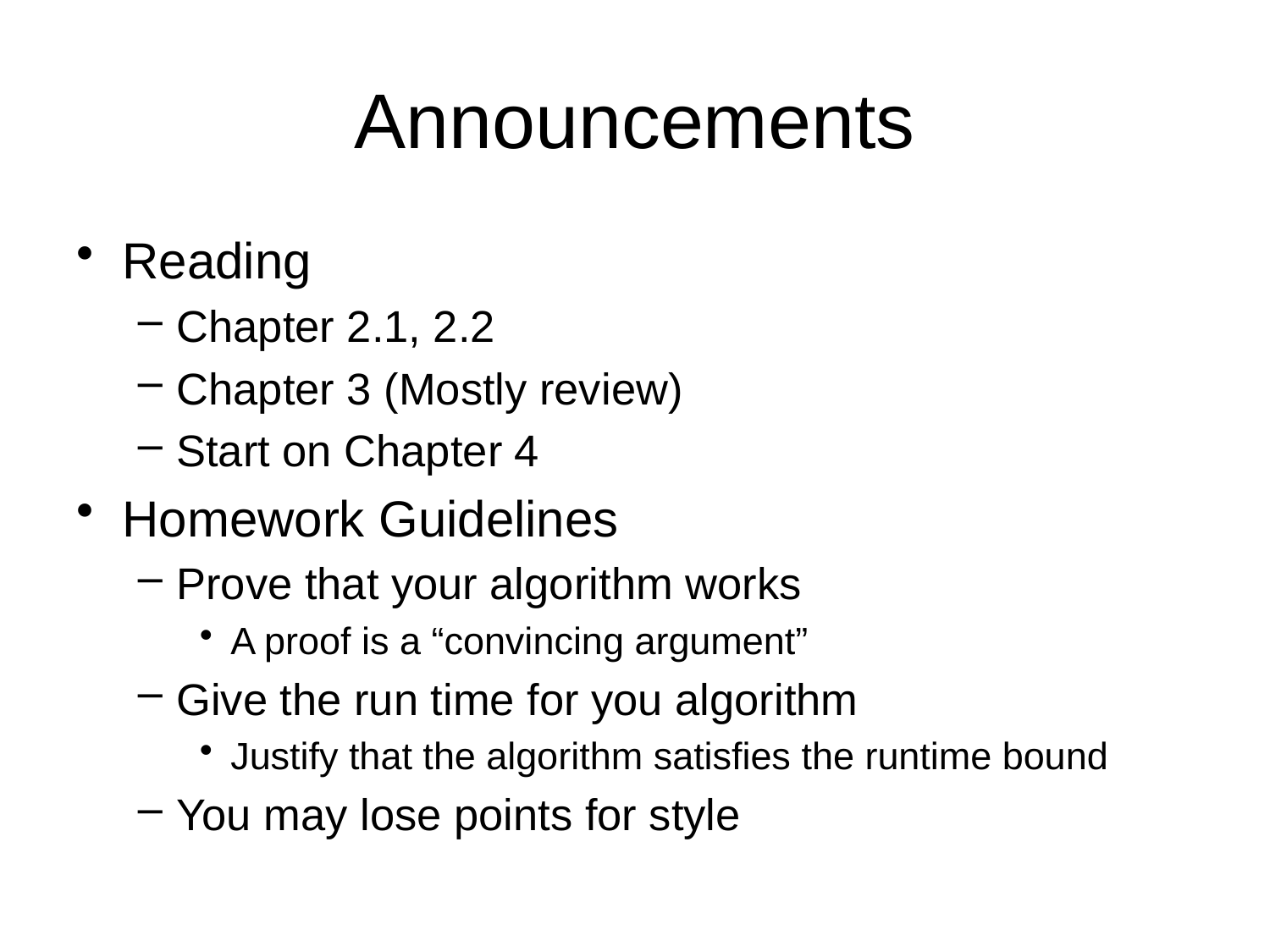

# Announcements
Reading
Chapter 2.1, 2.2
Chapter 3 (Mostly review)
Start on Chapter 4
Homework Guidelines
Prove that your algorithm works
A proof is a “convincing argument”
Give the run time for you algorithm
Justify that the algorithm satisfies the runtime bound
You may lose points for style